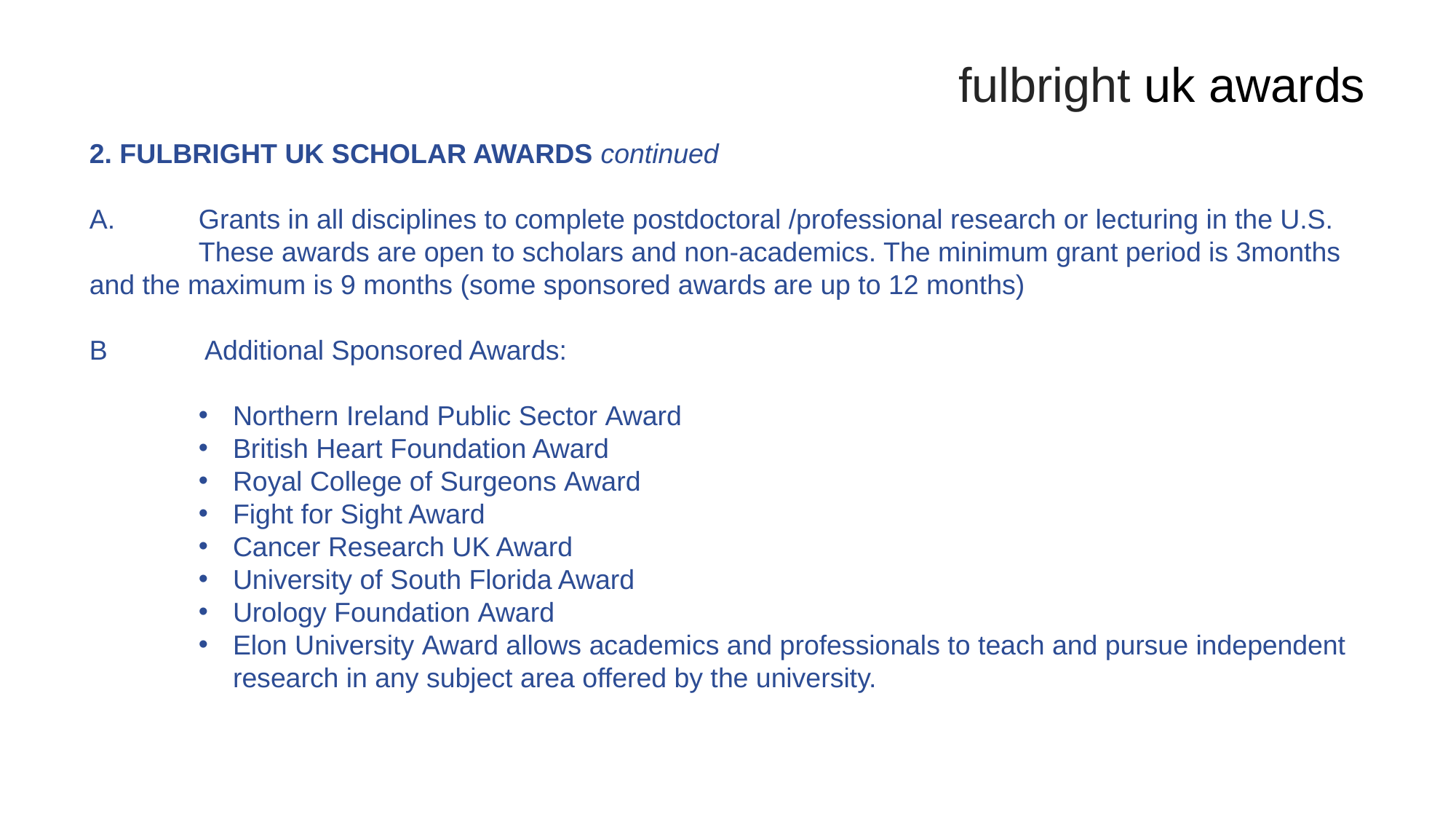

# fulbright uk awards
2. FULBRIGHT UK SCHOLAR AWARDS continued

A.	Grants in all disciplines to complete postdoctoral /professional research or lecturing in the U.S. 	These awards are open to scholars and non-academics. The minimum grant period is 3months and the maximum is 9 months (some sponsored awards are up to 12 months)

B	 Additional Sponsored Awards:

Northern Ireland Public Sector Award
British Heart Foundation Award
Royal College of Surgeons Award
Fight for Sight Award
Cancer Research UK Award
University of South Florida Award
Urology Foundation Award
Elon University Award allows academics and professionals to teach and pursue independent research in any subject area offered by the university.